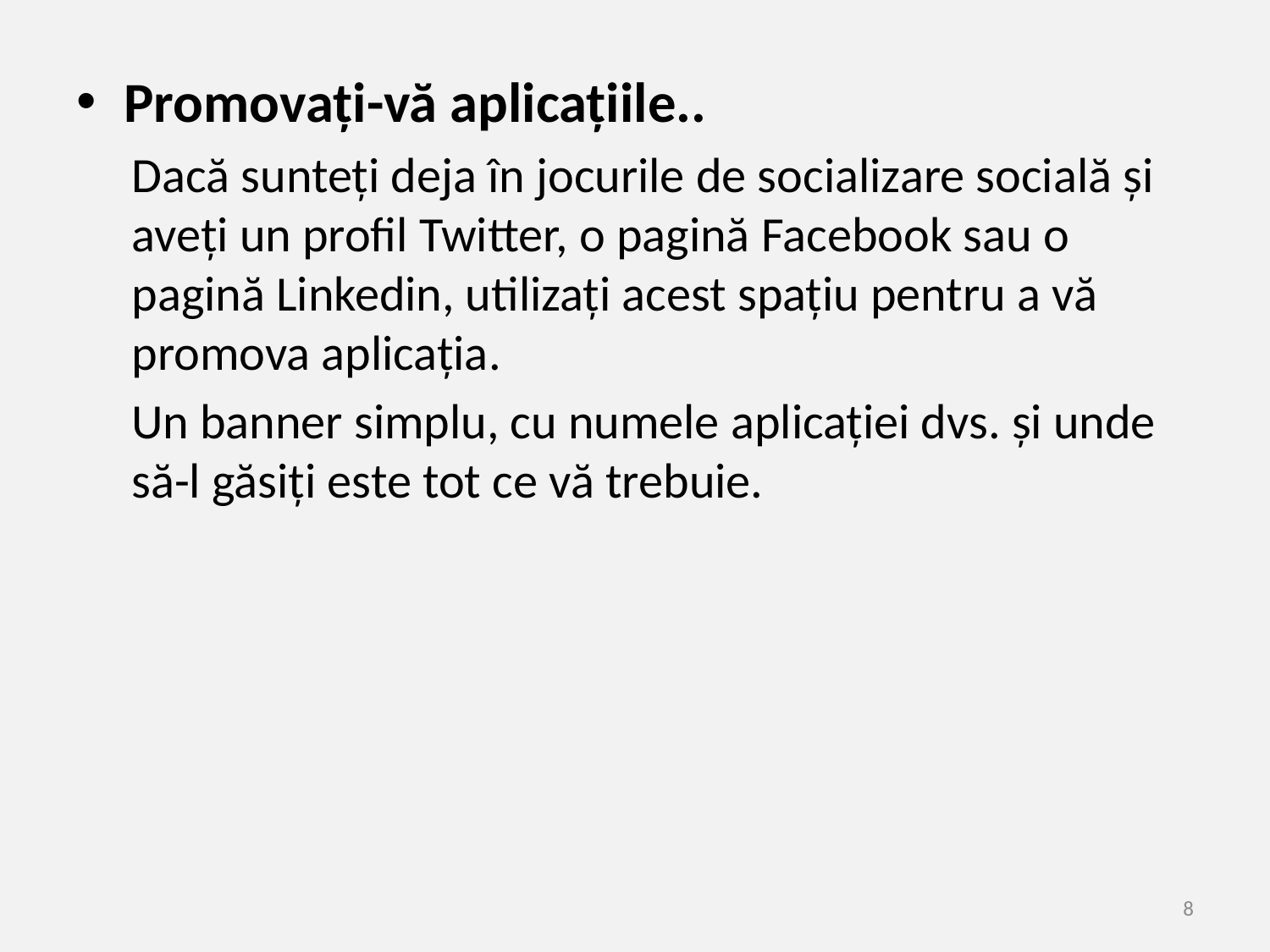

Promovați-vă aplicațiile..
Dacă sunteți deja în jocurile de socializare socială și aveți un profil Twitter, o pagină Facebook sau o pagină Linkedin, utilizați acest spațiu pentru a vă promova aplicația.
Un banner simplu, cu numele aplicației dvs. și unde să-l găsiți este tot ce vă trebuie.

8